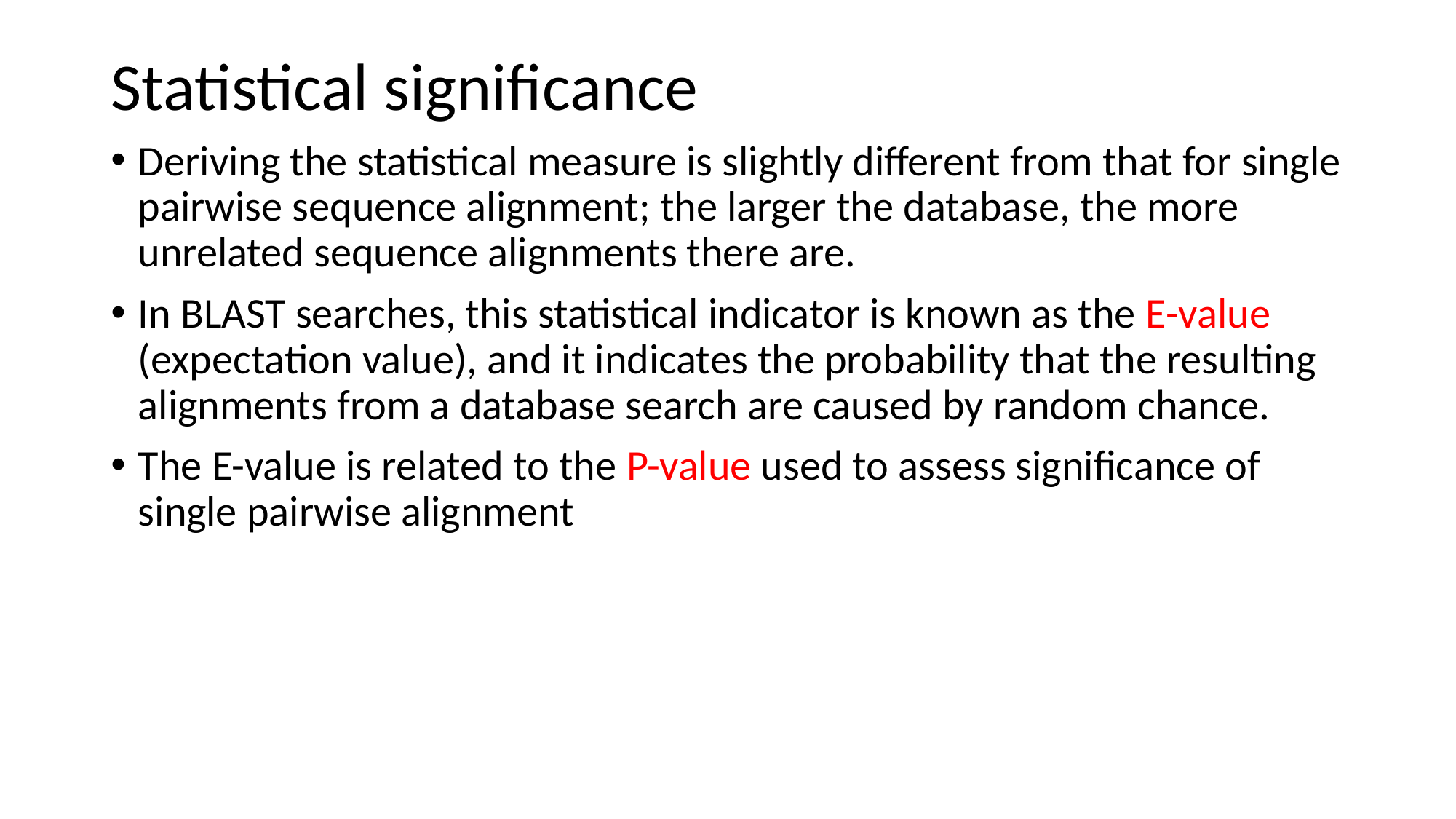

# Statistical significance
Deriving the statistical measure is slightly different from that for single pairwise sequence alignment; the larger the database, the more unrelated sequence alignments there are.
In BLAST searches, this statistical indicator is known as the E-value (expectation value), and it indicates the probability that the resulting alignments from a database search are caused by random chance.
The E-value is related to the P-value used to assess significance of single pairwise alignment